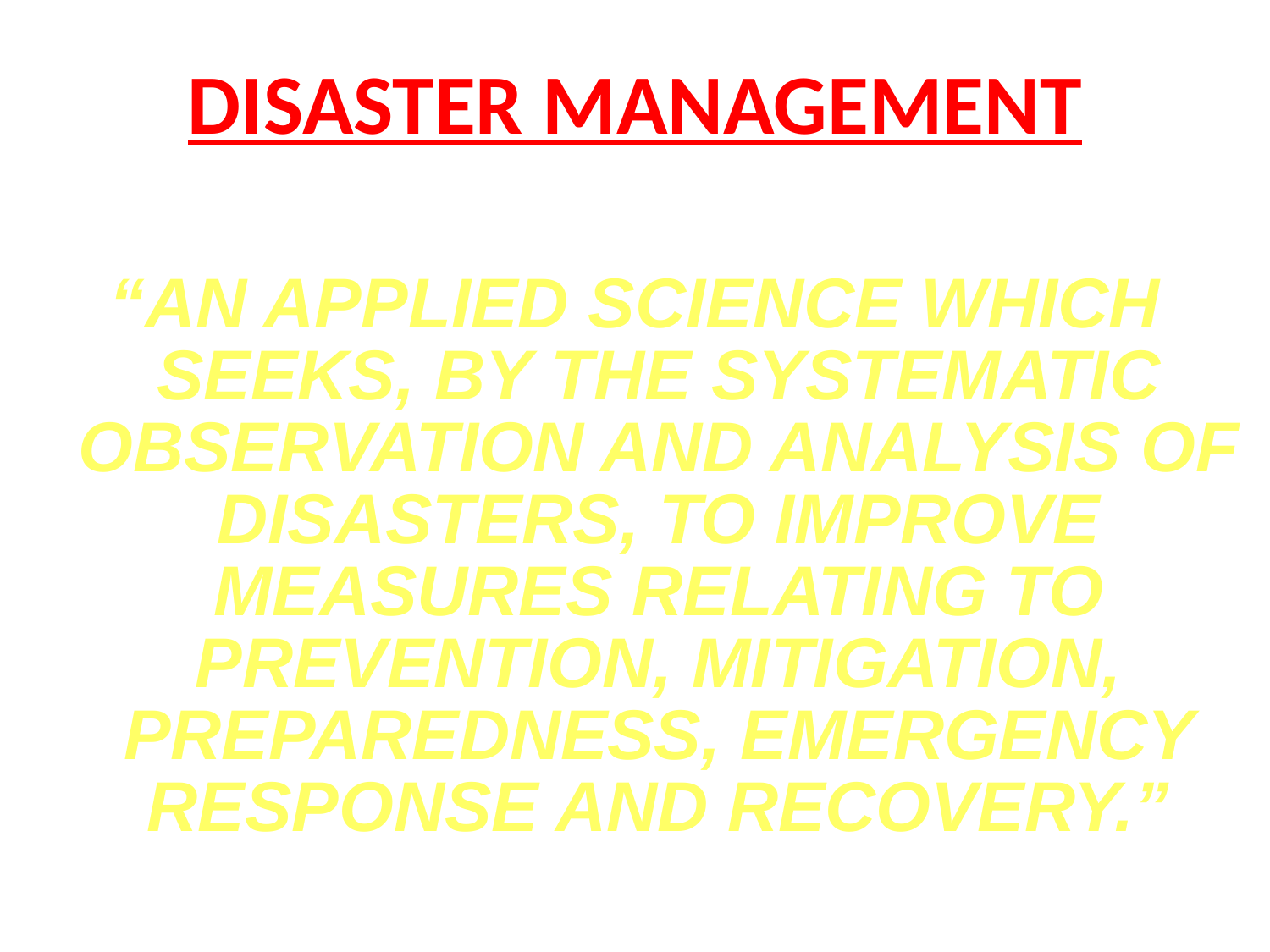

DISASTER MANAGEMENT
“AN APPLIED SCIENCE WHICH SEEKS, BY THE SYSTEMATIC OBSERVATION AND ANALYSIS OF DISASTERS, TO IMPROVE MEASURES RELATING TO PREVENTION, MITIGATION, PREPAREDNESS, EMERGENCY RESPONSE AND RECOVERY.”